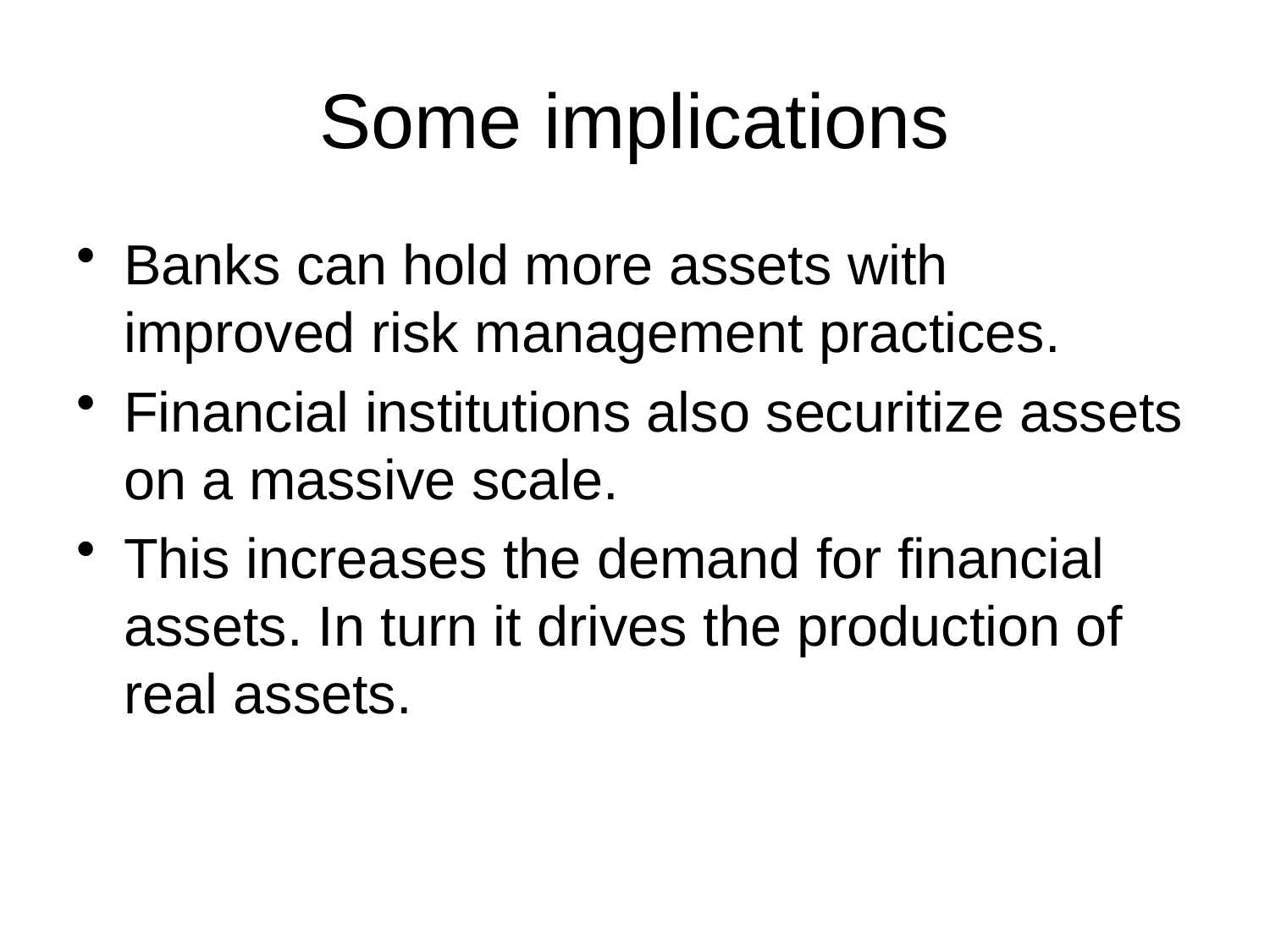

# Some implications
Banks can hold more assets with improved risk management practices.
Financial institutions also securitize assets on a massive scale.
This increases the demand for financial assets. In turn it drives the production of real assets.